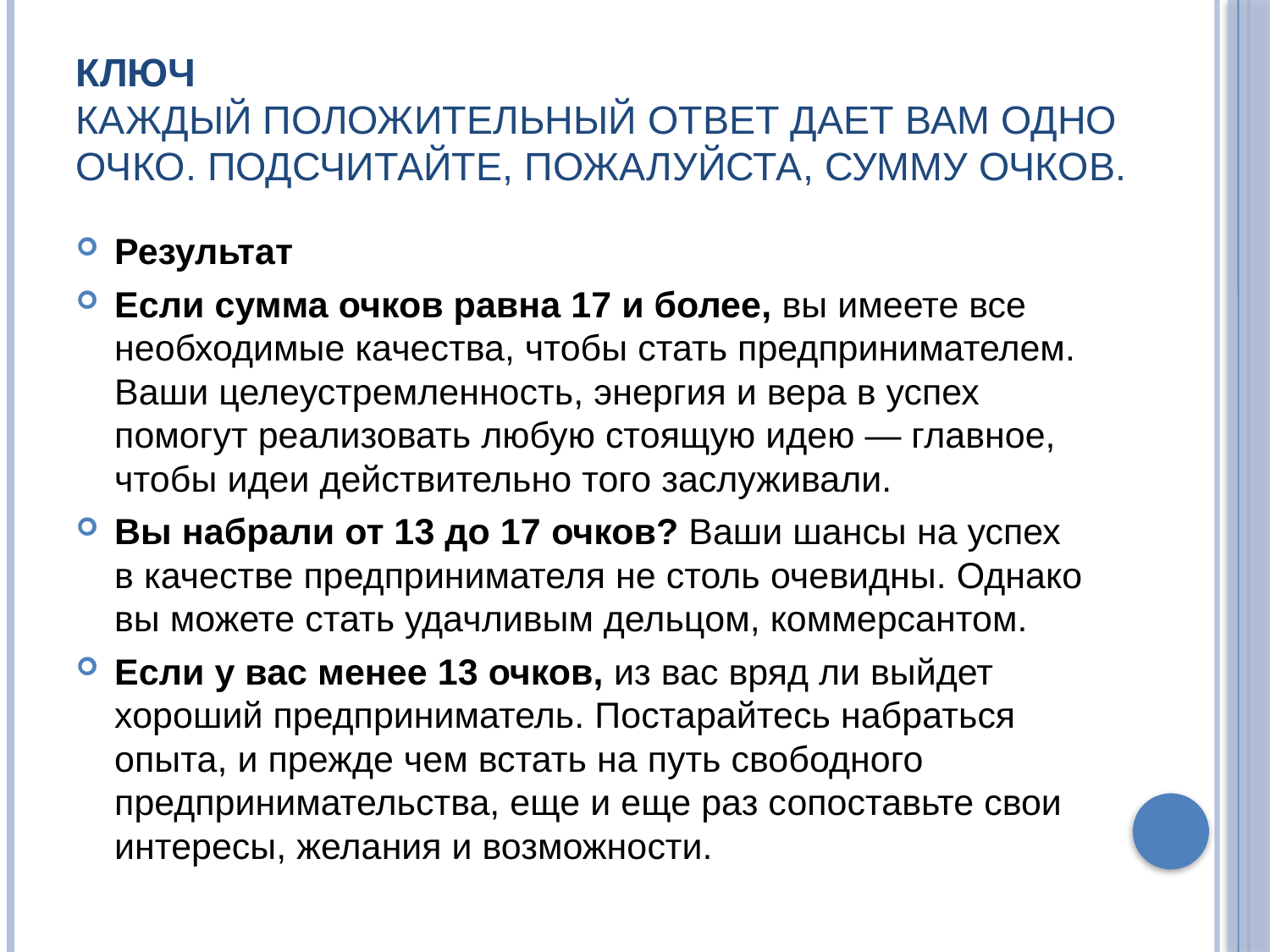

# Ключ Каждый положительный ответ дает вам одно очко. Подсчитайте, пожалуйста, сумму очков.
Результат
Если сумма очков равна 17 и более, вы имеете все необходимые качества, чтобы стать предпринимателем. Ваши целеустремленность, энергия и вера в успех помогут реализовать любую стоящую идею — главное, чтобы идеи действительно того заслуживали.
Вы набрали от 13 до 17 очков? Ваши шансы на успех в качестве предпринимателя не столь очевидны. Однако вы можете стать удачливым дельцом, коммерсантом.
Если у вас менее 13 очков, из вас вряд ли выйдет хороший предприниматель. Постарайтесь набраться опыта, и прежде чем встать на путь свободного предпринимательства, еще и еще раз сопоставьте свои интересы, желания и возможности.